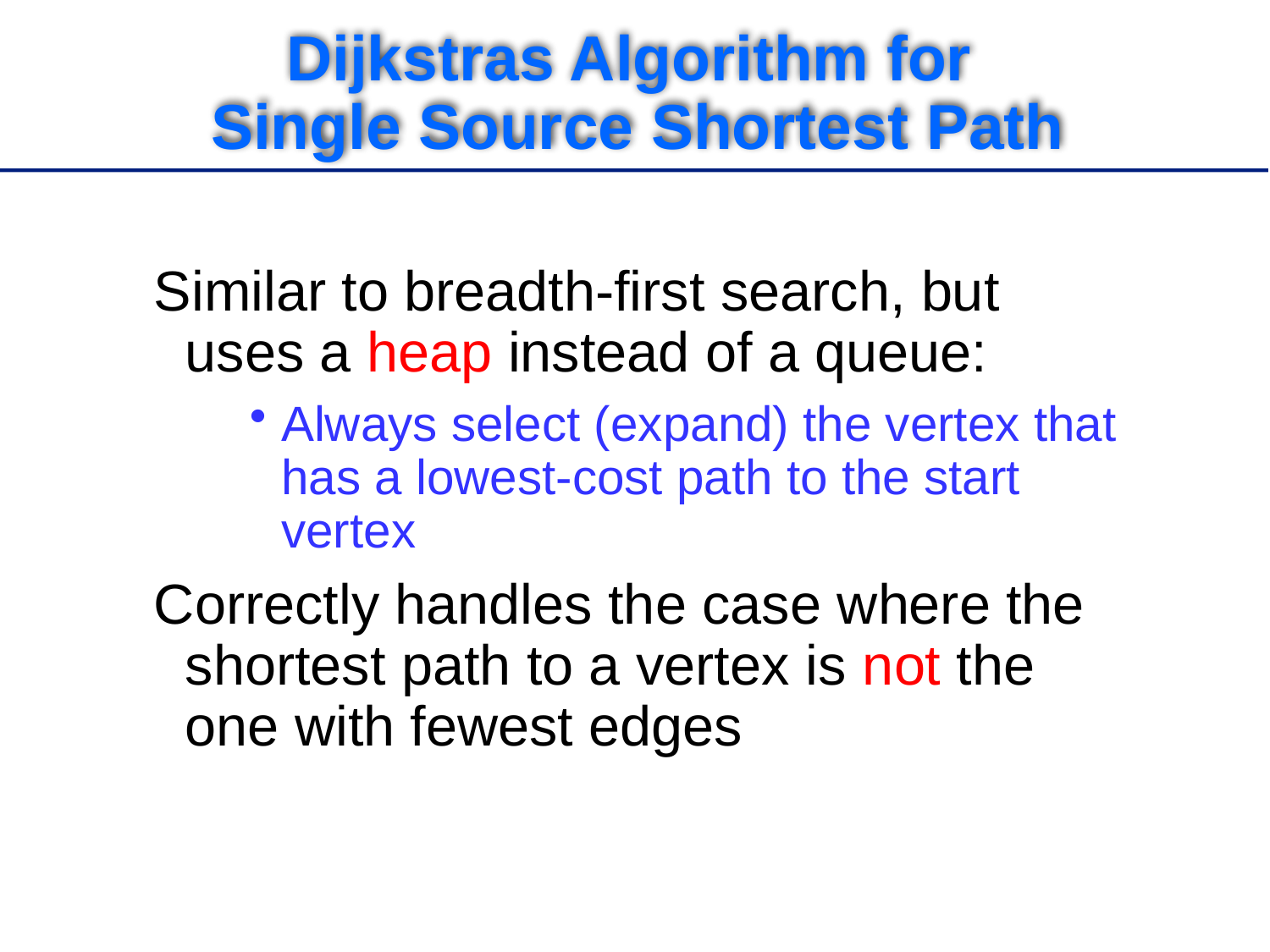

# Dijkstras Algorithm for Single Source Shortest Path
Similar to breadth-first search, but uses a heap instead of a queue:
Always select (expand) the vertex that has a lowest-cost path to the start vertex
Correctly handles the case where the shortest path to a vertex is not the one with fewest edges